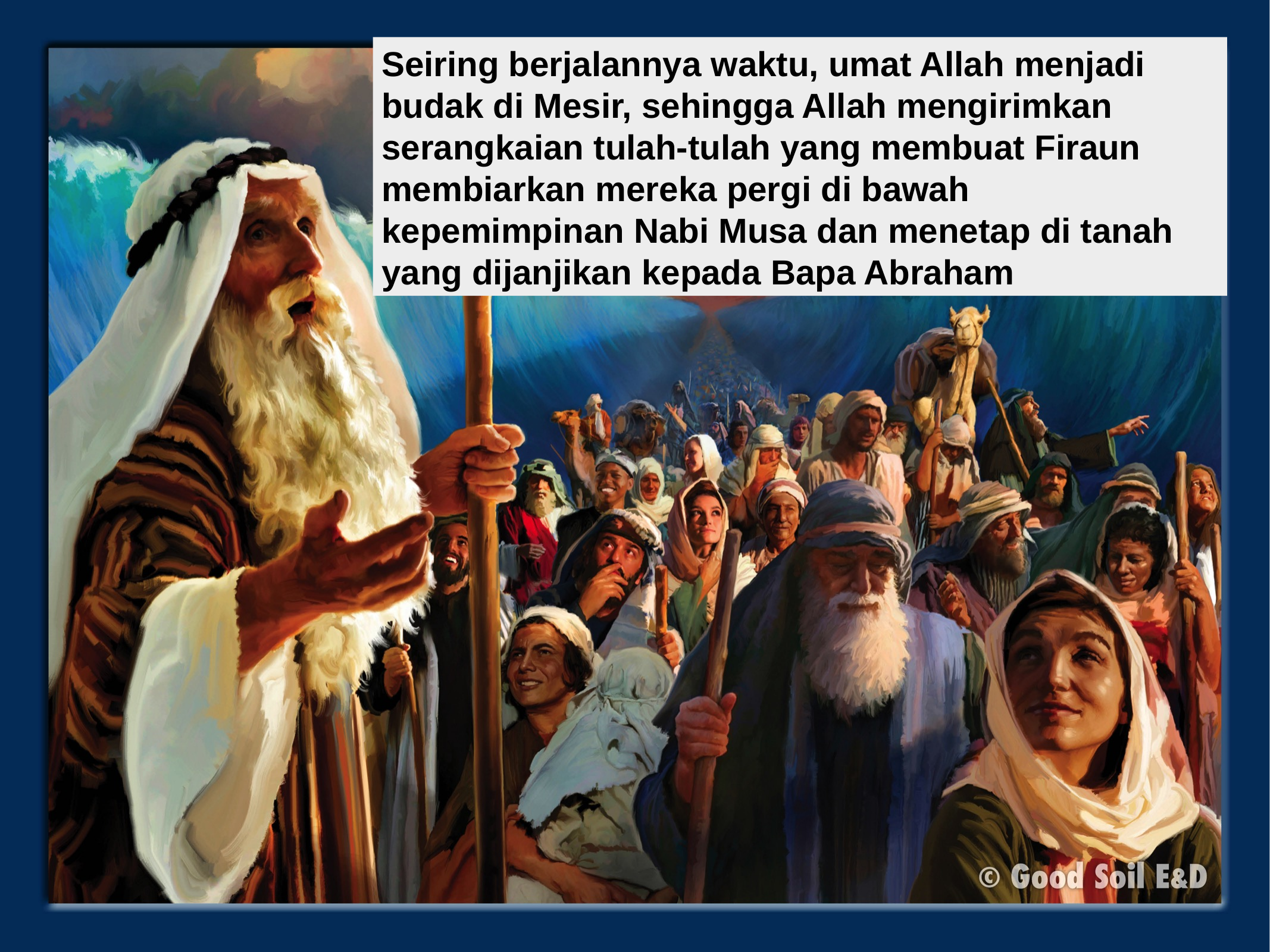

Seiring berjalannya waktu, umat Allah menjadi budak di Mesir, sehingga Allah mengirimkan serangkaian tulah-tulah yang membuat Firaun membiarkan mereka pergi di bawah kepemimpinan Nabi Musa dan menetap di tanah yang dijanjikan kepada Bapa Abraham